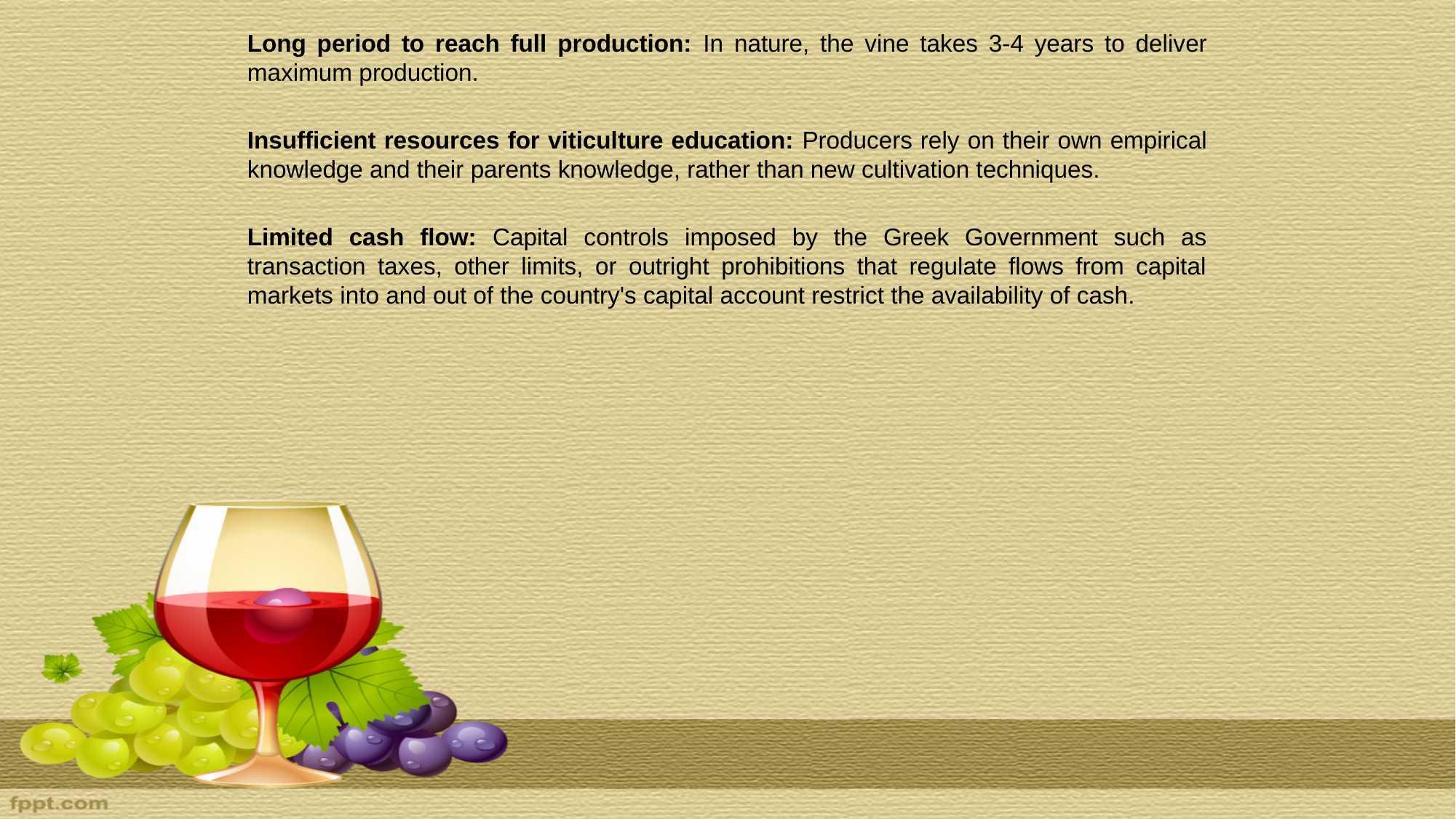

Long period to reach full production: In nature, the vine takes 3-4 years to deliver maximum production.

Insufficient resources for viticulture education: Producers rely on their own empirical knowledge and their parents knowledge, rather than new cultivation techniques.

Limited cash flow: Capital controls imposed by the Greek Government such as transaction taxes, other limits, or outright prohibitions that regulate flows from capital markets into and out of the country's capital account restrict the availability of cash.